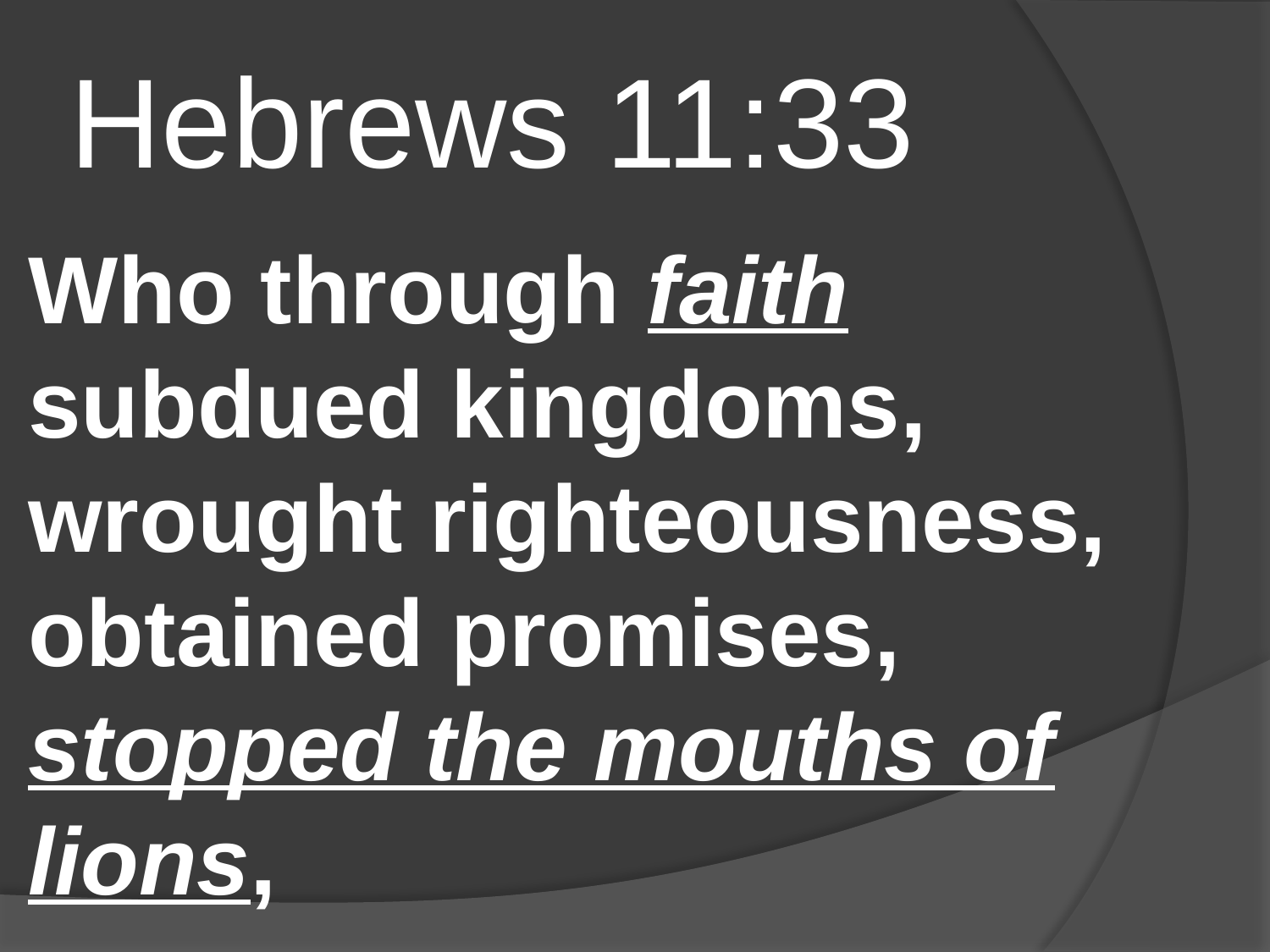

# Hebrews 11:33
Who through faith subdued kingdoms, wrought righteousness, obtained promises, stopped the mouths of lions,